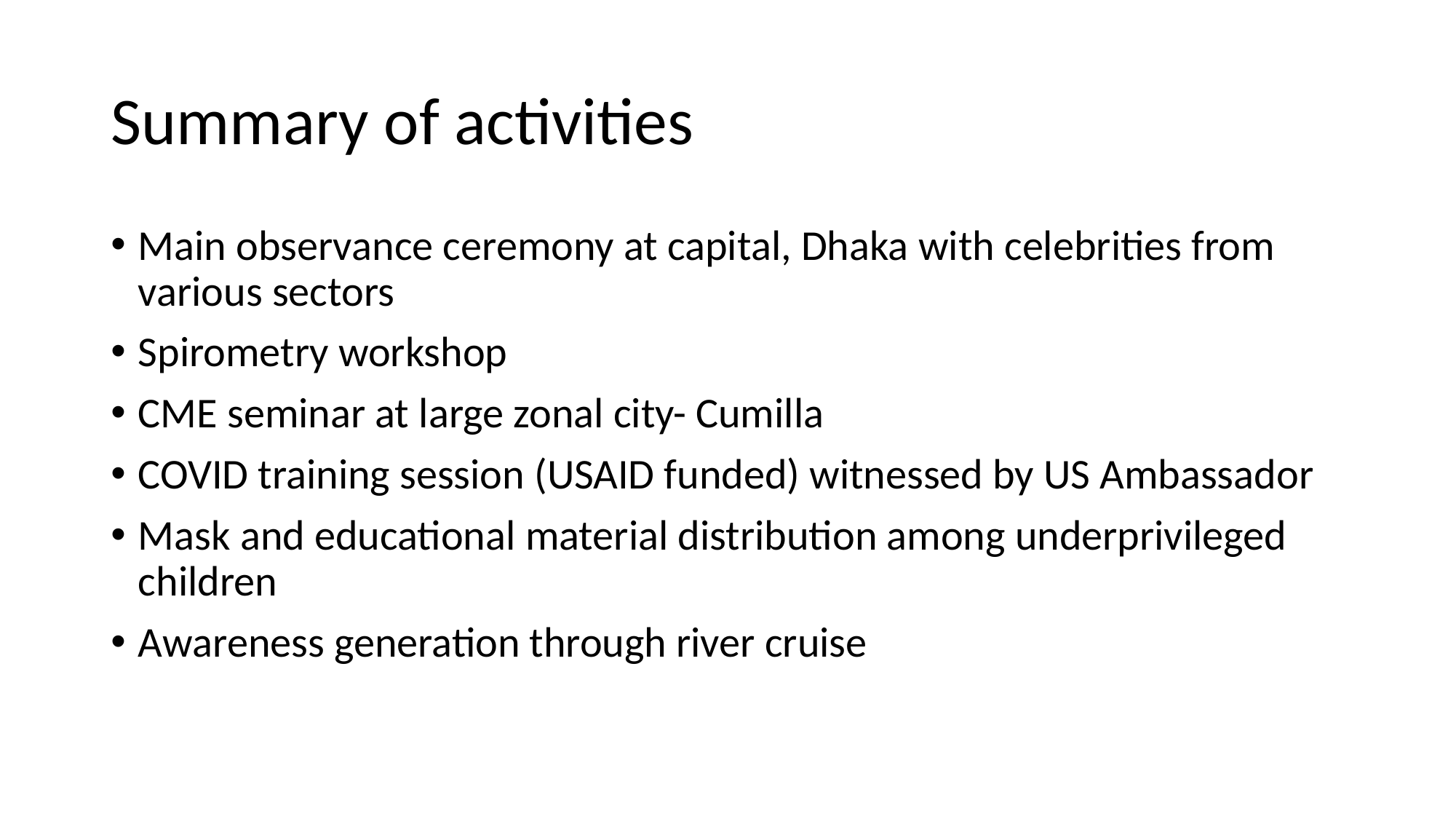

# Summary of activities
Main observance ceremony at capital, Dhaka with celebrities from various sectors
Spirometry workshop
CME seminar at large zonal city- Cumilla
COVID training session (USAID funded) witnessed by US Ambassador
Mask and educational material distribution among underprivileged children
Awareness generation through river cruise